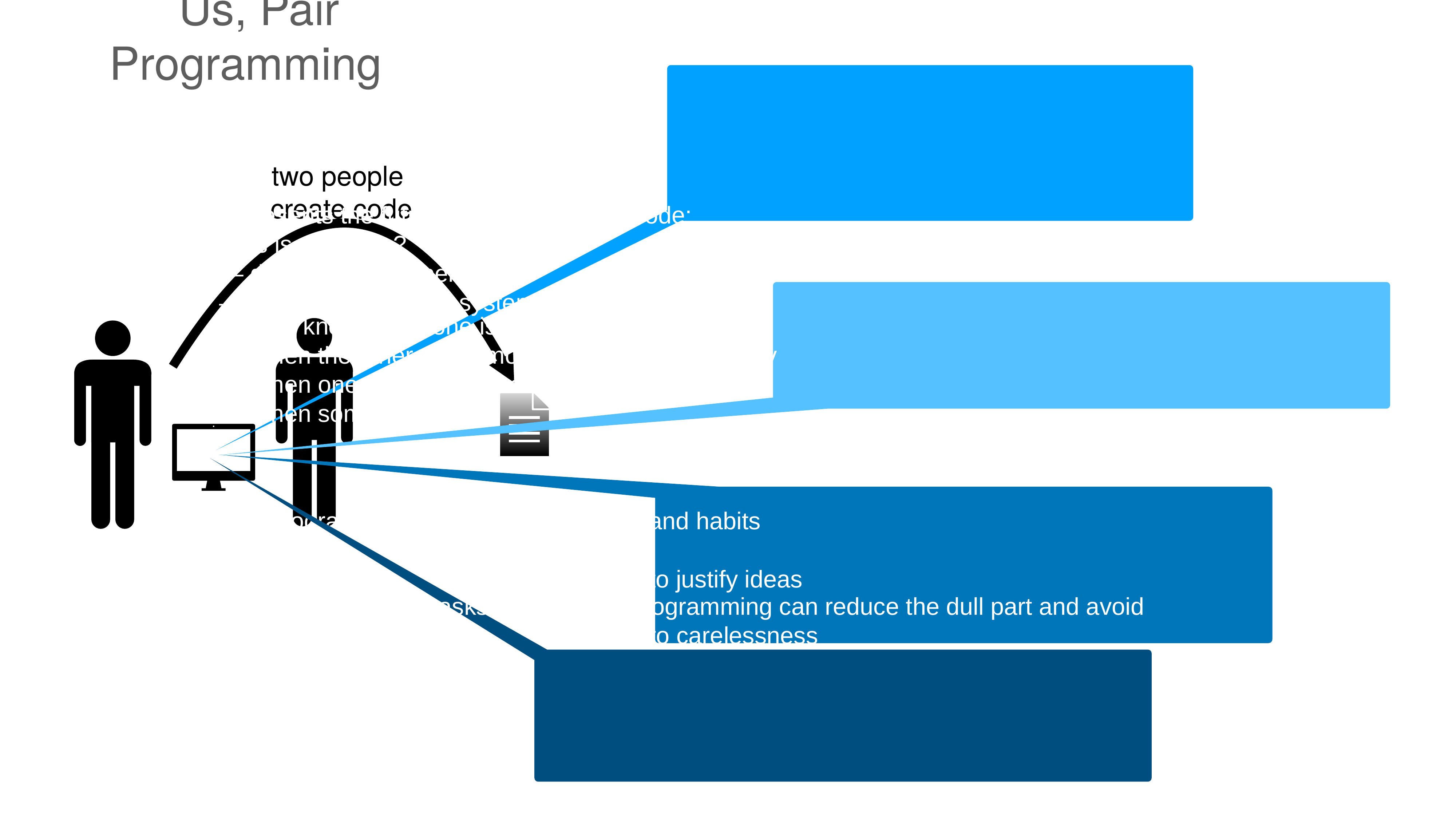

Us, Pair Programming
represents the future receipient of this code:
— is is readable?
— does it work properly?
— are we designing it systematically?
two people
create code

shared knowledge: one is here
— when the other quits, moves to another company
— when one person is out sick for a week
— when someone travels

pair programming spreads coding skills and habits
— I like to learn from others
— when I teach, I learn because I have to justify ideas
some programming tasks are dull; par programming can reduce the dull part and avoid bugs due to carelessness